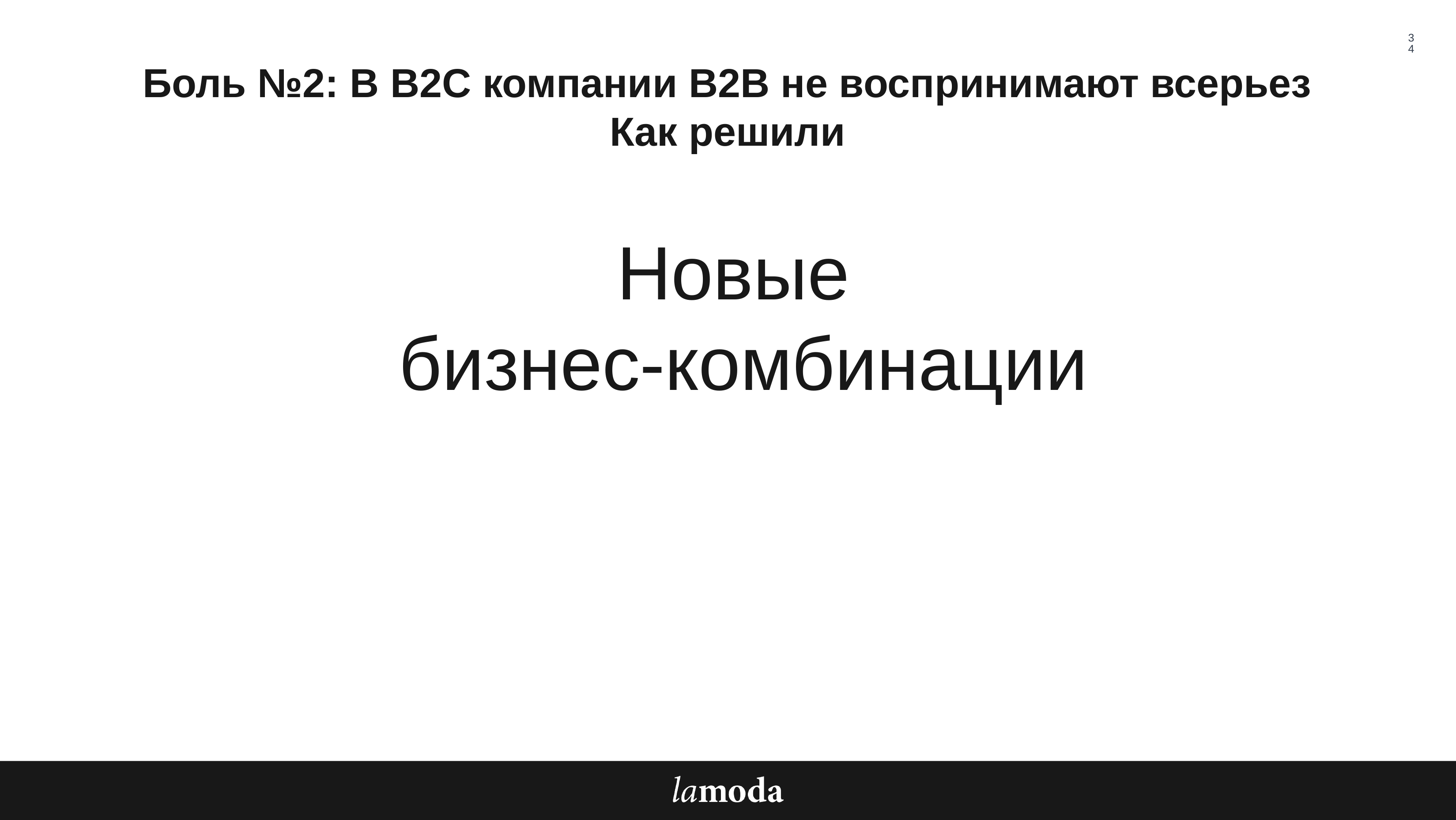

34
Боль №2: В B2C компании B2B не воспринимают всерьез
Как решили
Новые
бизнес-комбинации